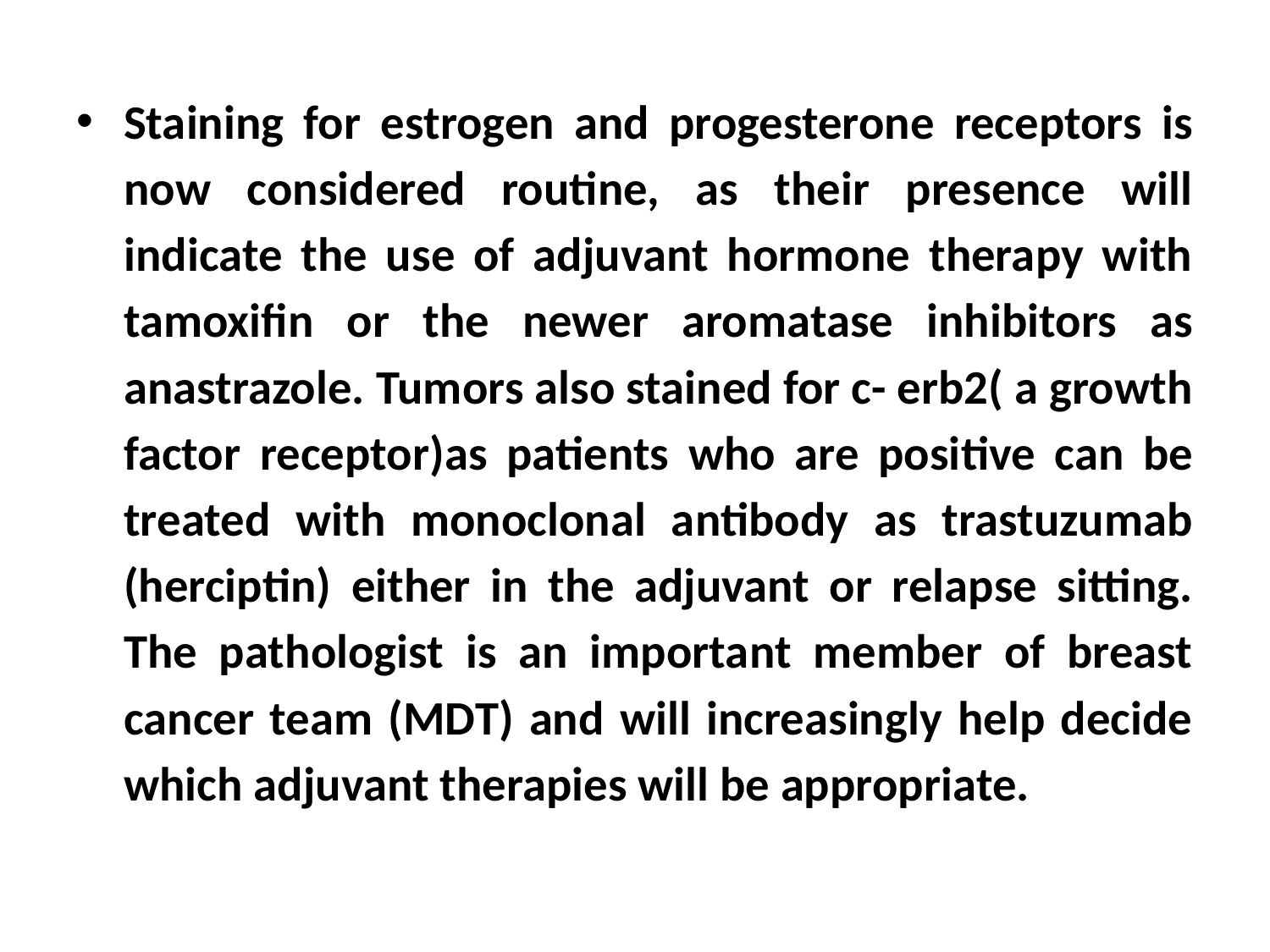

Staining for estrogen and progesterone receptors is now considered routine, as their presence will indicate the use of adjuvant hormone therapy with tamoxifin or the newer aromatase inhibitors as anastrazole. Tumors also stained for c- erb2( a growth factor receptor)as patients who are positive can be treated with monoclonal antibody as trastuzumab (herciptin) either in the adjuvant or relapse sitting. The pathologist is an important member of breast cancer team (MDT) and will increasingly help decide which adjuvant therapies will be appropriate.